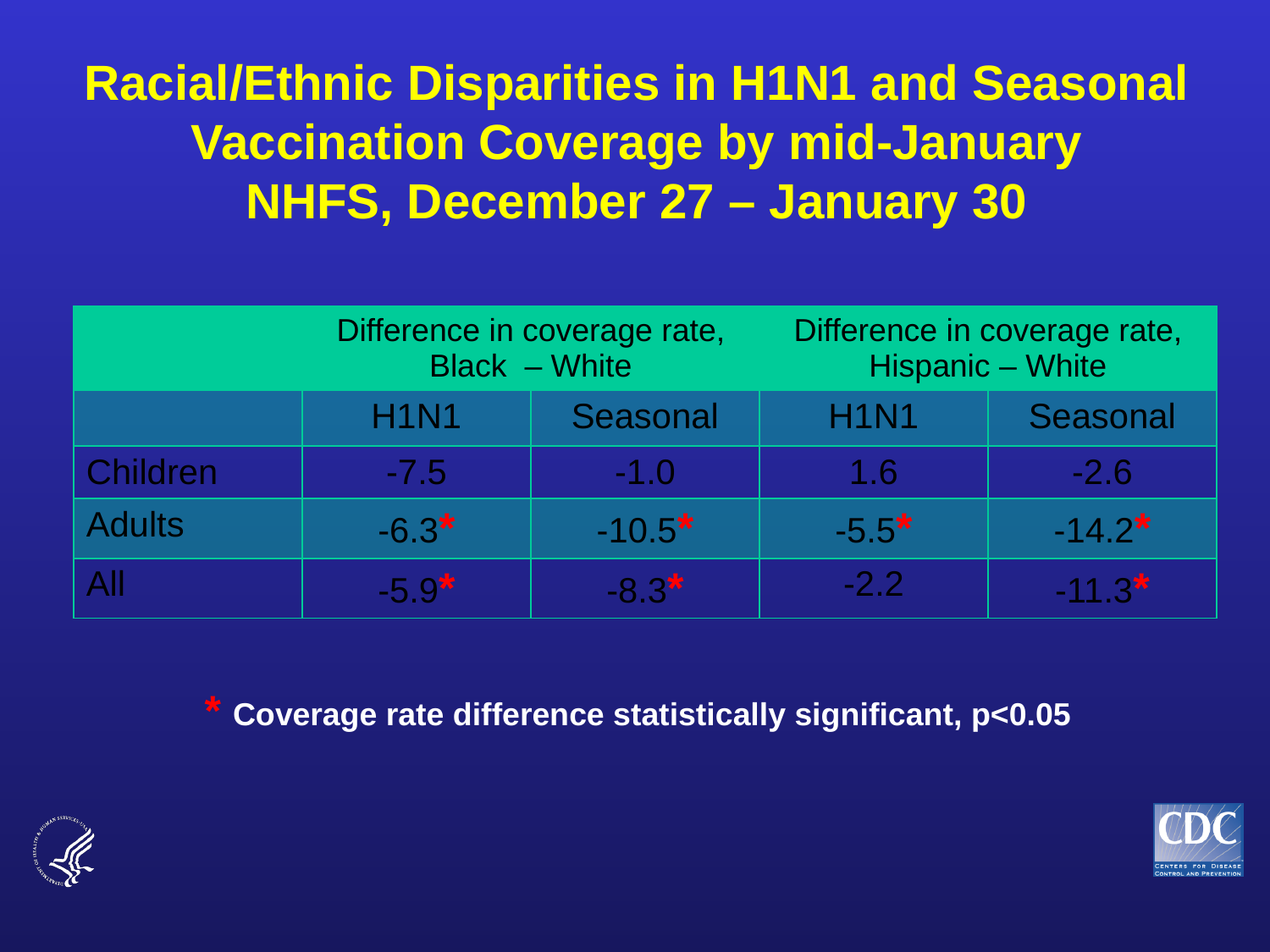

# Racial/Ethnic Disparities in H1N1 and Seasonal Vaccination Coverage by mid-January NHFS, December 27 – January 30
|  | Difference in coverage rate, Black – White |  | Difference in coverage rate, Hispanic – White |  |
| --- | --- | --- | --- | --- |
|  | H1N1 | Seasonal | H1N1 | Seasonal |
| Children | -7.5 | -1.0 | 1.6 | -2.6 |
| Adults | -6.3\* | -10.5\* | -5.5\* | -14.2\* |
| All | -5.9\* | -8.3\* | -2.2 | -11.3\* |
* Coverage rate difference statistically significant, p<0.05